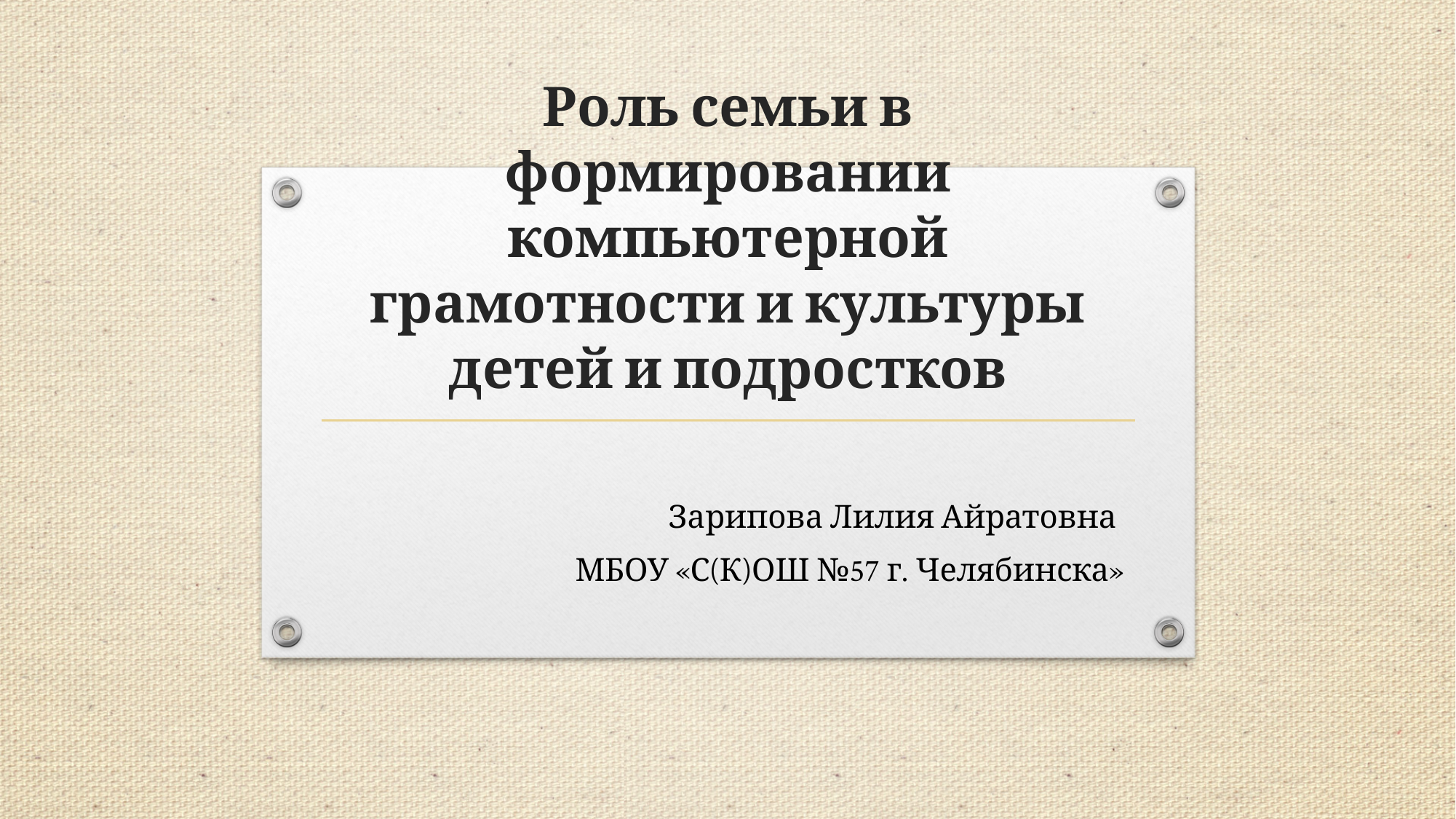

# Роль семьи в формировании компьютерной грамотности и культуры детей и подростков

Зарипова Лилия Айратовна
МБОУ «С(К)ОШ №57 г. Челябинска»